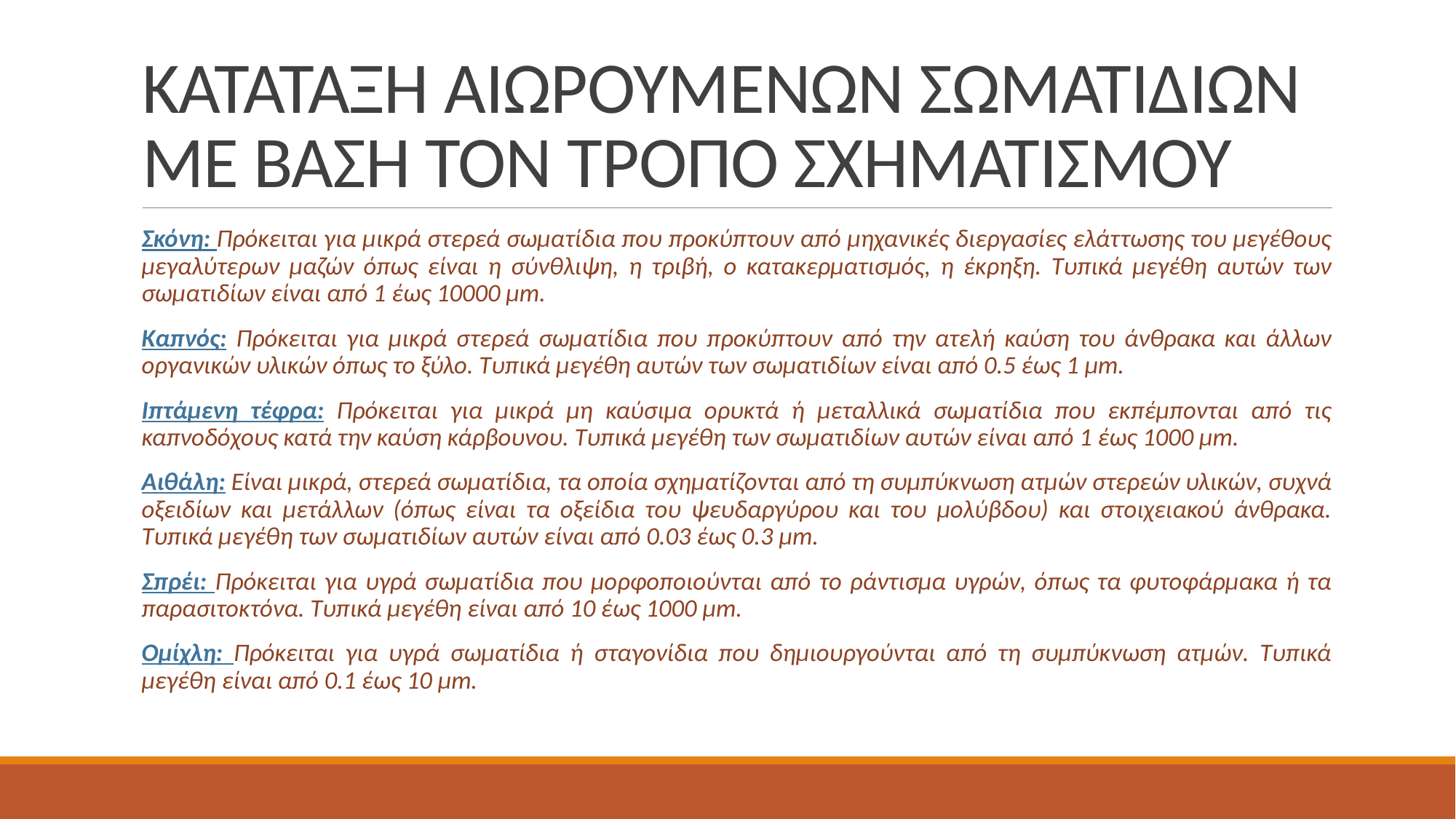

# ΚΑΤΑΤΑΞΗ ΑΙΩΡΟΥΜΕΝΩΝ ΣΩΜΑΤΙΔΙΩΝ ΜΕ ΒΑΣΗ ΤΟΝ ΤΡΟΠΟ ΣΧΗΜΑΤΙΣΜΟΥ
Σκόνη: Πρόκειται για μικρά στερεά σωματίδια που προκύπτουν από μηχανικές διεργασίες ελάττωσης του μεγέθους μεγαλύτερων μαζών όπως είναι η σύνθλιψη, η τριβή, ο κατακερματισμός, η έκρηξη. Τυπικά μεγέθη αυτών των σωματιδίων είναι από 1 έως 10000 μm.
Καπνός: Πρόκειται για μικρά στερεά σωματίδια που προκύπτουν από την ατελή καύση του άνθρακα και άλλων οργανικών υλικών όπως το ξύλο. Τυπικά μεγέθη αυτών των σωματιδίων είναι από 0.5 έως 1 μm.
Ιπτάμενη τέφρα: Πρόκειται για μικρά μη καύσιμα ορυκτά ή μεταλλικά σωματίδια που εκπέμπονται από τις καπνοδόχους κατά την καύση κάρβουνου. Τυπικά μεγέθη των σωματιδίων αυτών είναι από 1 έως 1000 μm.
Αιθάλη: Είναι μικρά, στερεά σωματίδια, τα οποία σχηματίζονται από τη συμπύκνωση ατμών στερεών υλικών, συχνά οξειδίων και μετάλλων (όπως είναι τα οξείδια του ψευδαργύρου και του μολύβδου) και στοιχειακού άνθρακα. Τυπικά μεγέθη των σωματιδίων αυτών είναι από 0.03 έως 0.3 μm.
Σπρέι: Πρόκειται για υγρά σωματίδια που μορφοποιούνται από το ράντισμα υγρών, όπως τα φυτοφάρμακα ή τα παρασιτοκτόνα. Τυπικά μεγέθη είναι από 10 έως 1000 μm.
Ομίχλη: Πρόκειται για υγρά σωματίδια ή σταγονίδια που δημιουργούνται από τη συμπύκνωση ατμών. Τυπικά μεγέθη είναι από 0.1 έως 10 μm.